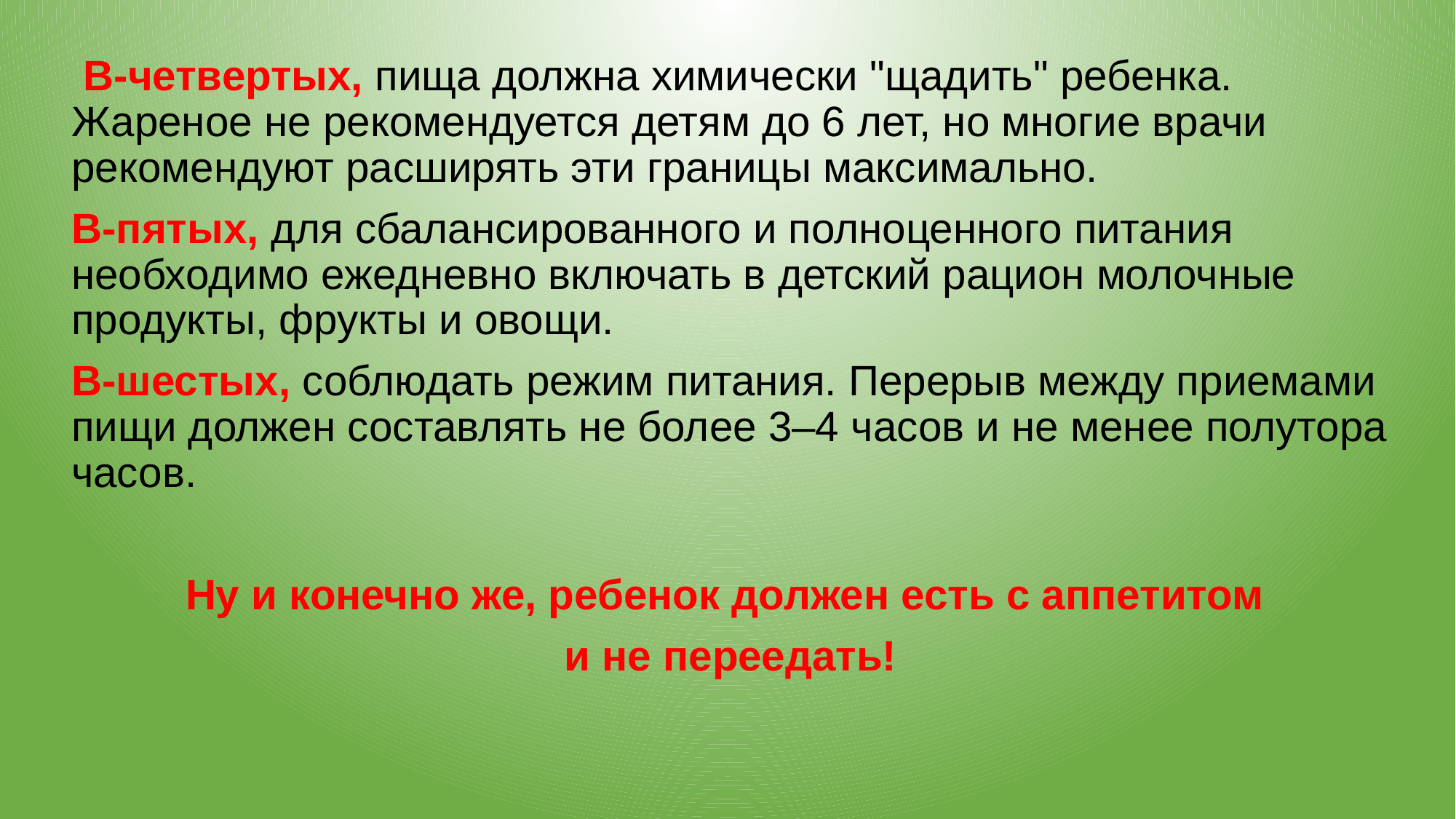

В-четвертых, пища должна химически "щадить" ребенка. Жареное не рекомендуется детям до 6 лет, но многие врачи рекомендуют расширять эти границы максимально.
В-пятых, для сбалансированного и полноценного питания необходимо ежедневно включать в детский рацион молочные продукты, фрукты и овощи.
В-шестых, соблюдать режим питания. Перерыв между приемами пищи должен составлять не более 3–4 часов и не менее полутора часов.

Ну и конечно же, ребенок должен есть с аппетитом
и не переедать!